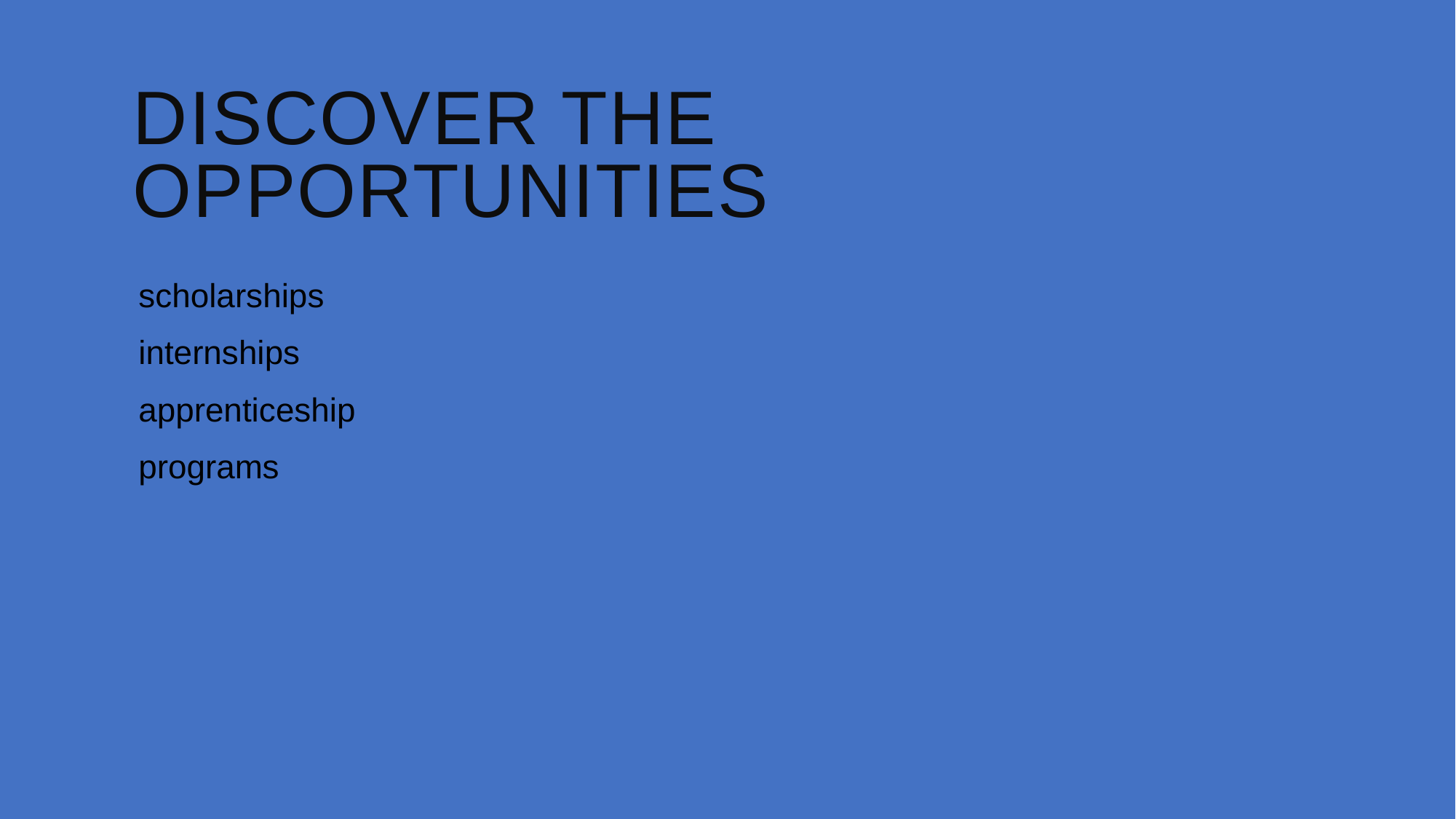

# Discover the opportunities
scholarships
internships
apprenticeship
programs